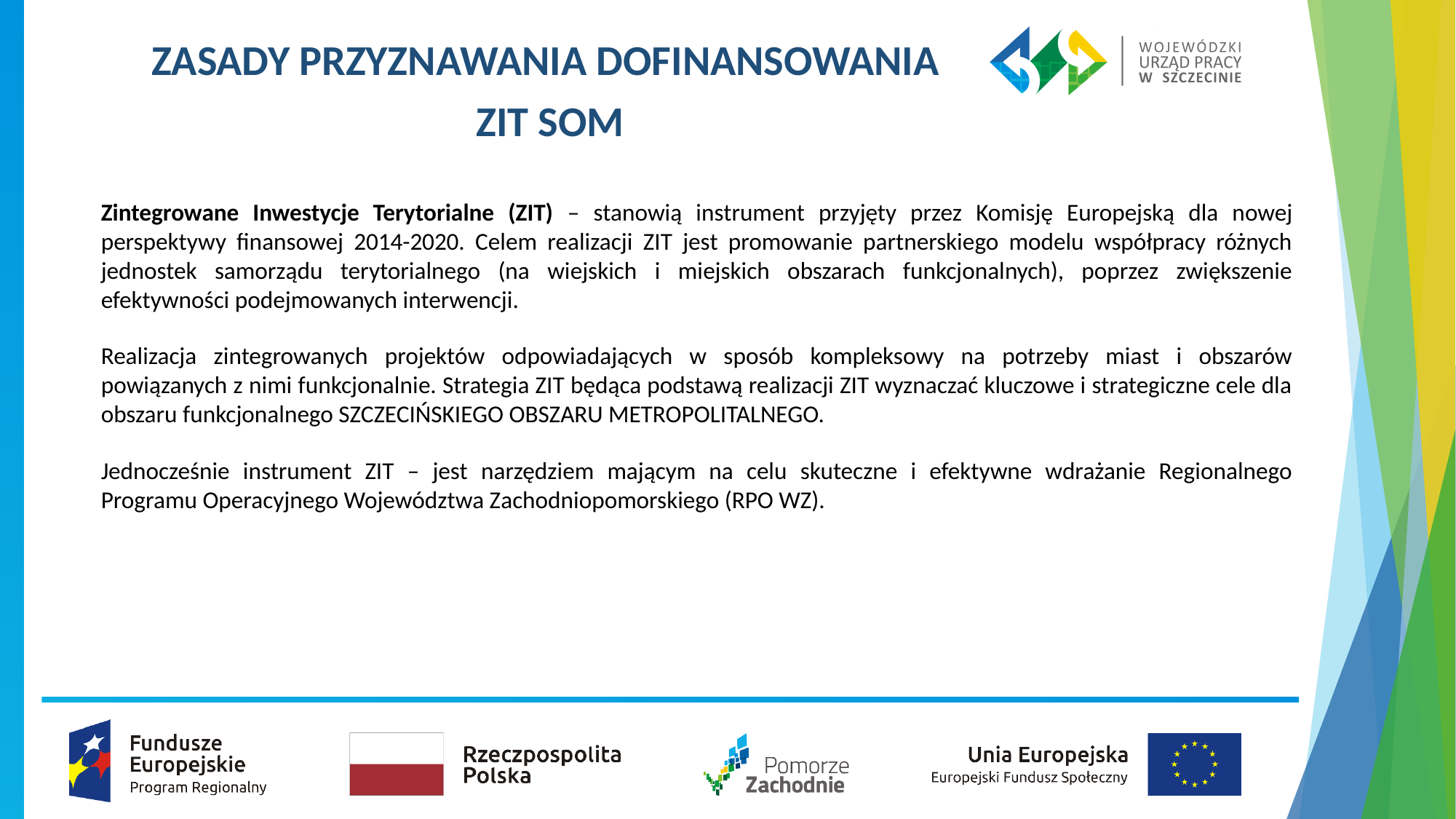

ZASADY PRZYZNAWANIA DOFINANSOWANIA
ZIT SOM
Zintegrowane Inwestycje Terytorialne (ZIT) – stanowią instrument przyjęty przez Komisję Europejską dla nowej perspektywy finansowej 2014-2020. Celem realizacji ZIT jest promowanie partnerskiego modelu współpracy różnych jednostek samorządu terytorialnego (na wiejskich i miejskich obszarach funkcjonalnych), poprzez zwiększenie efektywności podejmowanych interwencji.
Realizacja zintegrowanych projektów odpowiadających w sposób kompleksowy na potrzeby miast i obszarów powiązanych z nimi funkcjonalnie. Strategia ZIT będąca podstawą realizacji ZIT wyznaczać kluczowe i strategiczne cele dla obszaru funkcjonalnego SZCZECIŃSKIEGO OBSZARU METROPOLITALNEGO.
Jednocześnie instrument ZIT – jest narzędziem mającym na celu skuteczne i efektywne wdrażanie Regionalnego Programu Operacyjnego Województwa Zachodniopomorskiego (RPO WZ).